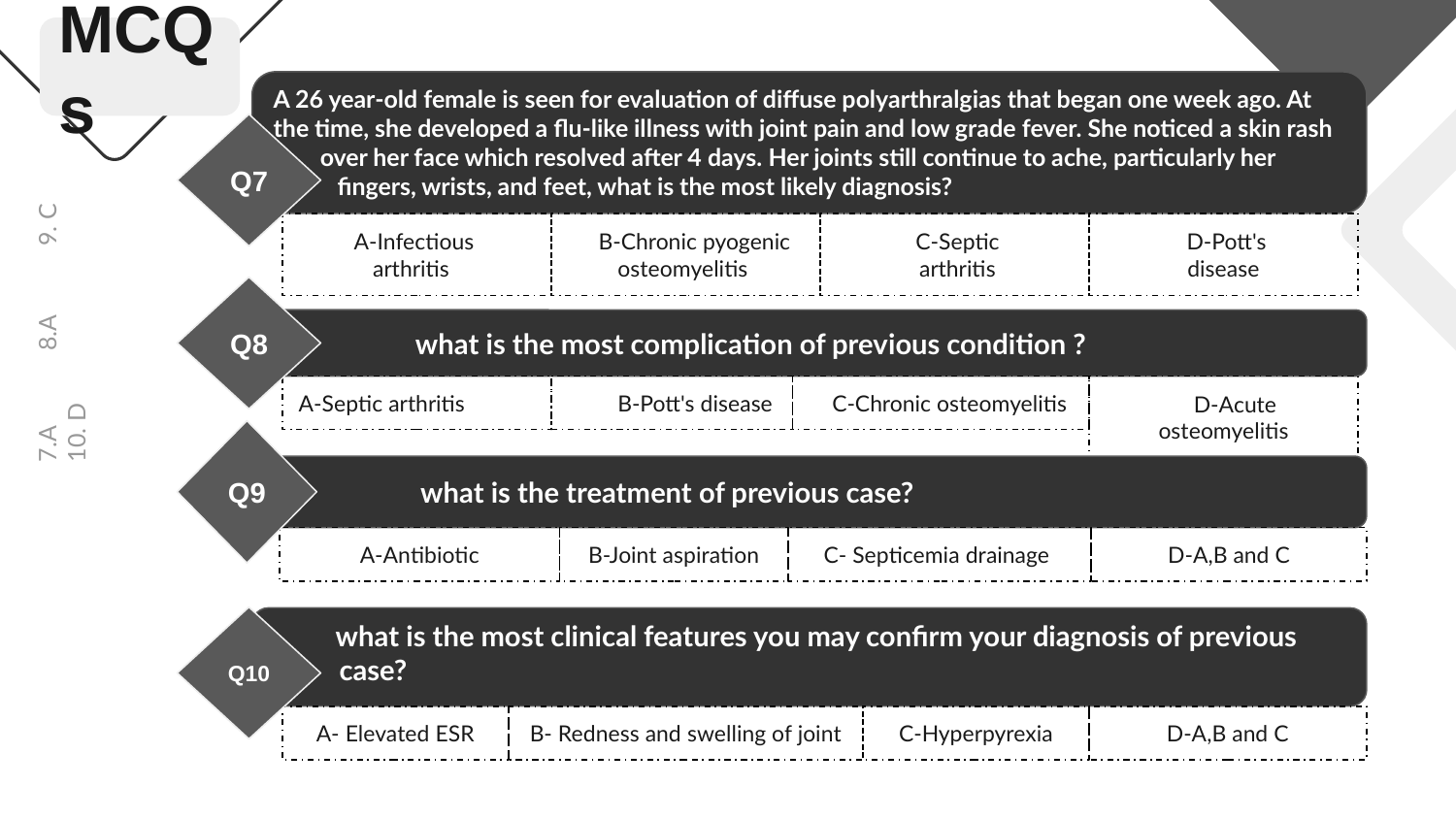

MCQs
A 26 year-old female is seen for evaluation of diffuse polyarthralgias that began one week ago. At the time, she developed a flu-like illness with joint pain and low grade fever. She noticed a skin rash
        over her face which resolved after 4 days. Her joints still continue to ache, particularly her
           fingers, wrists, and feet, what is the most likely diagnosis?
Q7
A-Infectious
arthritis
   B-Chronic pyogenic
osteomyelitis
 C-Septic
 arthritis
  D-Pott's
disease
7.A            8.A           9. C        10. D
Q8
	what is the most complication of previous condition ?
A-Septic arthritis
        B-Pott's disease
   C-Chronic osteomyelitis
    D-Acute osteomyelitis
Q9
	 what is the treatment of previous case?
A-Antibiotic
B-Joint aspiration
C- Septicemia drainage
D-A,B and C
Q10
            what is the most clinical features you may confirm your diagnosis of previous
          case?

A- Elevated ESR
B- Redness and swelling of joint
C-Hyperpyrexia
D-A,B and C